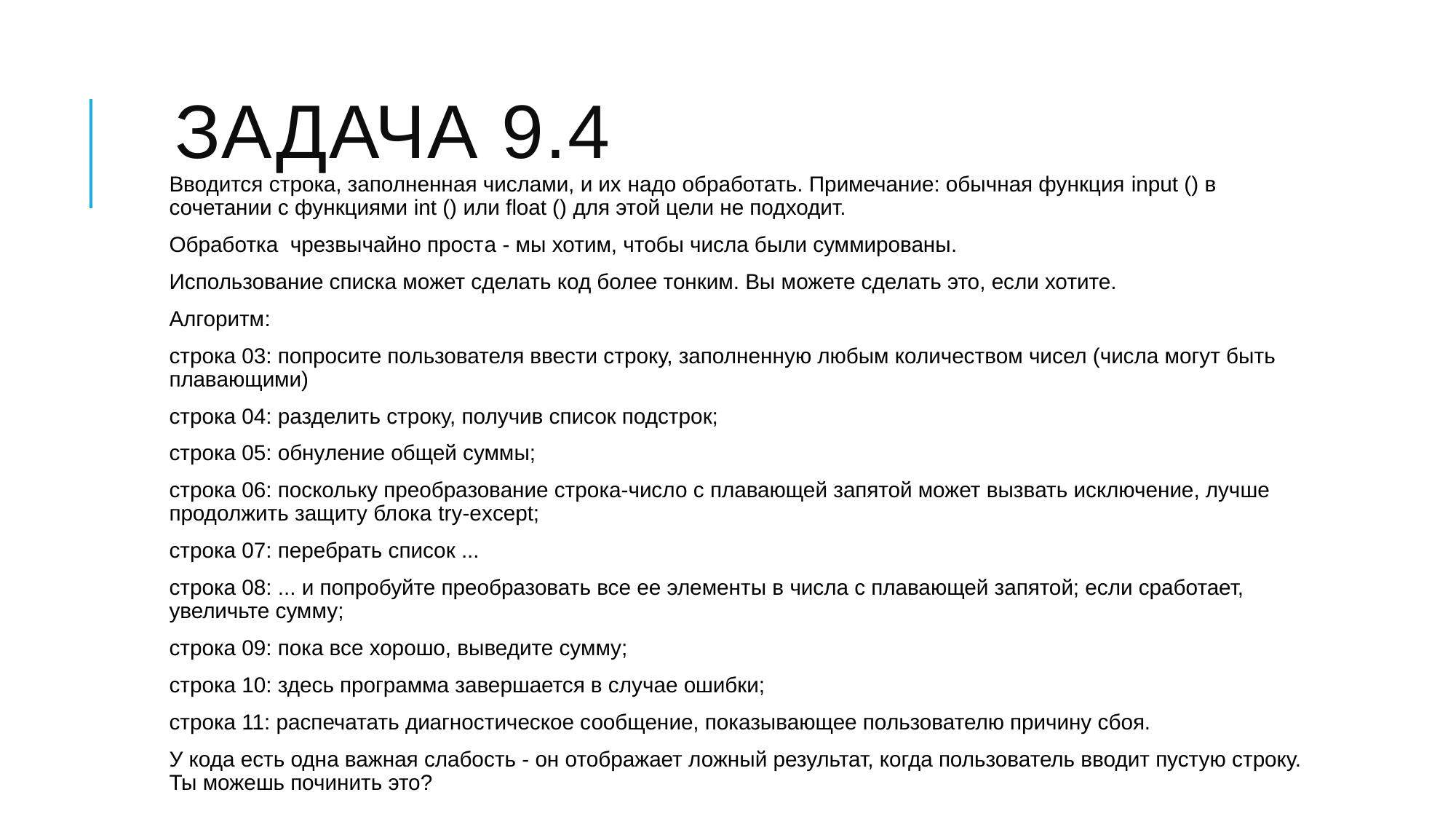

# Задача 9.4
Вводится строка, заполненная числами, и их надо обработать. Примечание: обычная функция input () в сочетании с функциями int () или float () для этой цели не подходит.
Обработка  чрезвычайно проста - мы хотим, чтобы числа были суммированы.
Использование списка может сделать код более тонким. Вы можете сделать это, если хотите.
Алгоритм:
строка 03: попросите пользователя ввести строку, заполненную любым количеством чисел (числа могут быть плавающими)
строка 04: разделить строку, получив список подстрок;
строка 05: обнуление общей суммы;
строка 06: поскольку преобразование строка-число с плавающей запятой может вызвать исключение, лучше продолжить защиту блока try-except;
строка 07: перебрать список ...
строка 08: ... и попробуйте преобразовать все ее элементы в числа с плавающей запятой; если сработает, увеличьте сумму;
строка 09: пока все хорошо, выведите сумму;
строка 10: здесь программа завершается в случае ошибки;
строка 11: распечатать диагностическое сообщение, показывающее пользователю причину сбоя.
У кода есть одна важная слабость - он отображает ложный результат, когда пользователь вводит пустую строку. Ты можешь починить это?